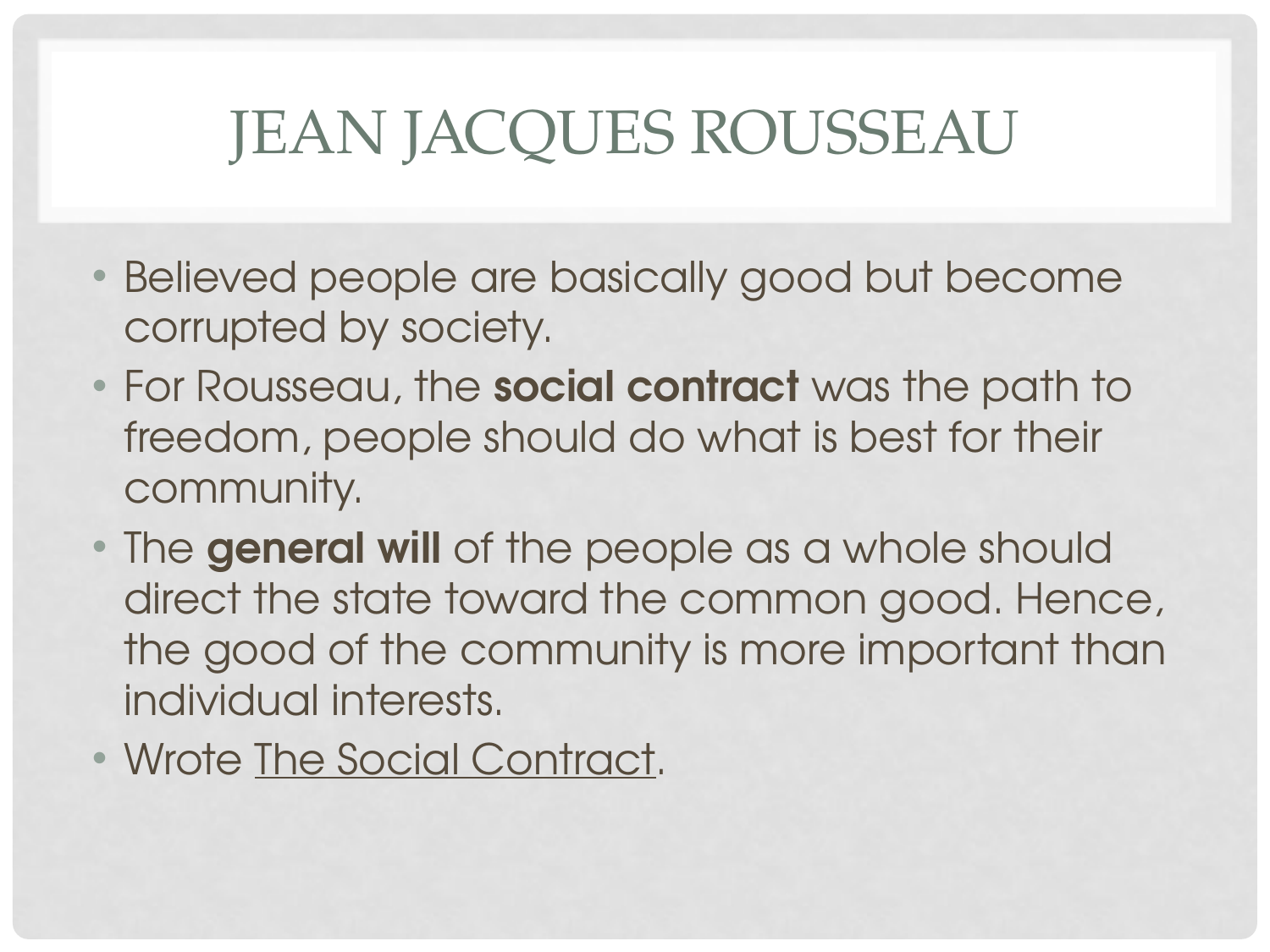

# Jean jacques rousseau
Believed people are basically good but become corrupted by society.
For Rousseau, the social contract was the path to freedom, people should do what is best for their community.
The general will of the people as a whole should direct the state toward the common good. Hence, the good of the community is more important than individual interests.
Wrote The Social Contract.